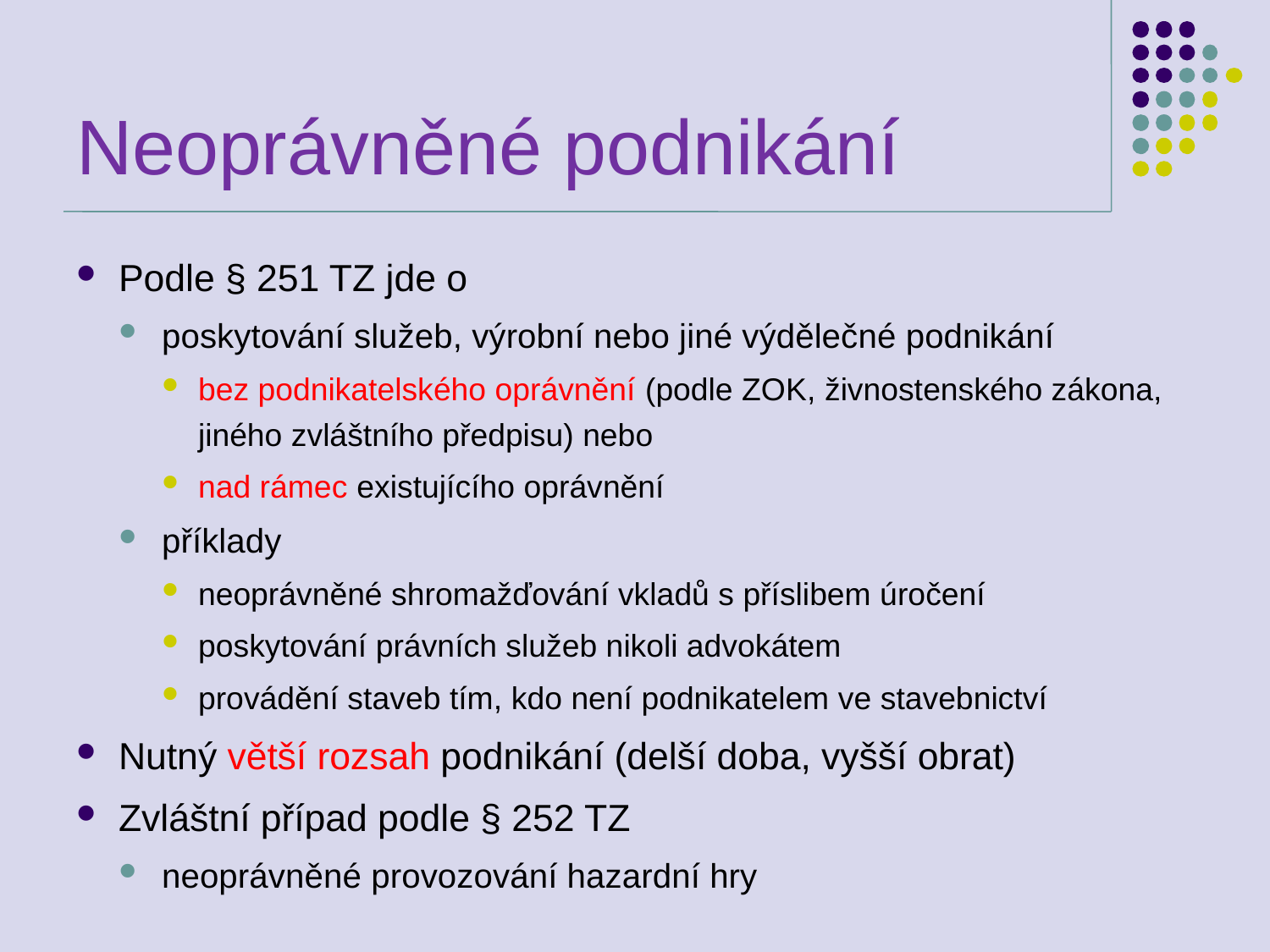

# Neoprávněné podnikání
Podle § 251 TZ jde o
poskytování služeb, výrobní nebo jiné výdělečné podnikání
bez podnikatelského oprávnění (podle ZOK, živnostenského zákona, jiného zvláštního předpisu) nebo
nad rámec existujícího oprávnění
příklady
neoprávněné shromažďování vkladů s příslibem úročení
poskytování právních služeb nikoli advokátem
provádění staveb tím, kdo není podnikatelem ve stavebnictví
Nutný větší rozsah podnikání (delší doba, vyšší obrat)
Zvláštní případ podle § 252 TZ
neoprávněné provozování hazardní hry